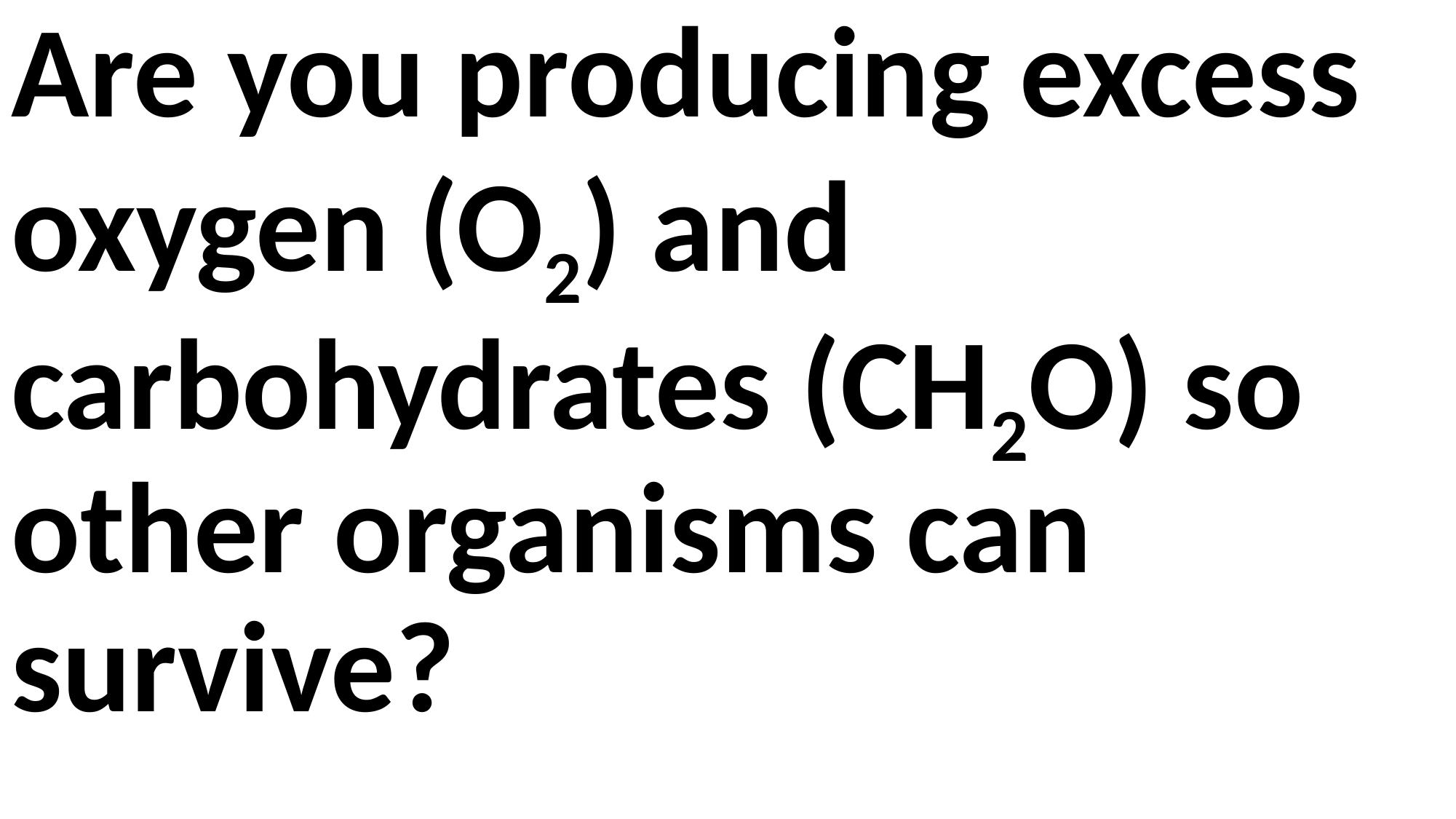

Are you producing excess oxygen (O2) and carbohydrates (CH2O) so other organisms can survive?